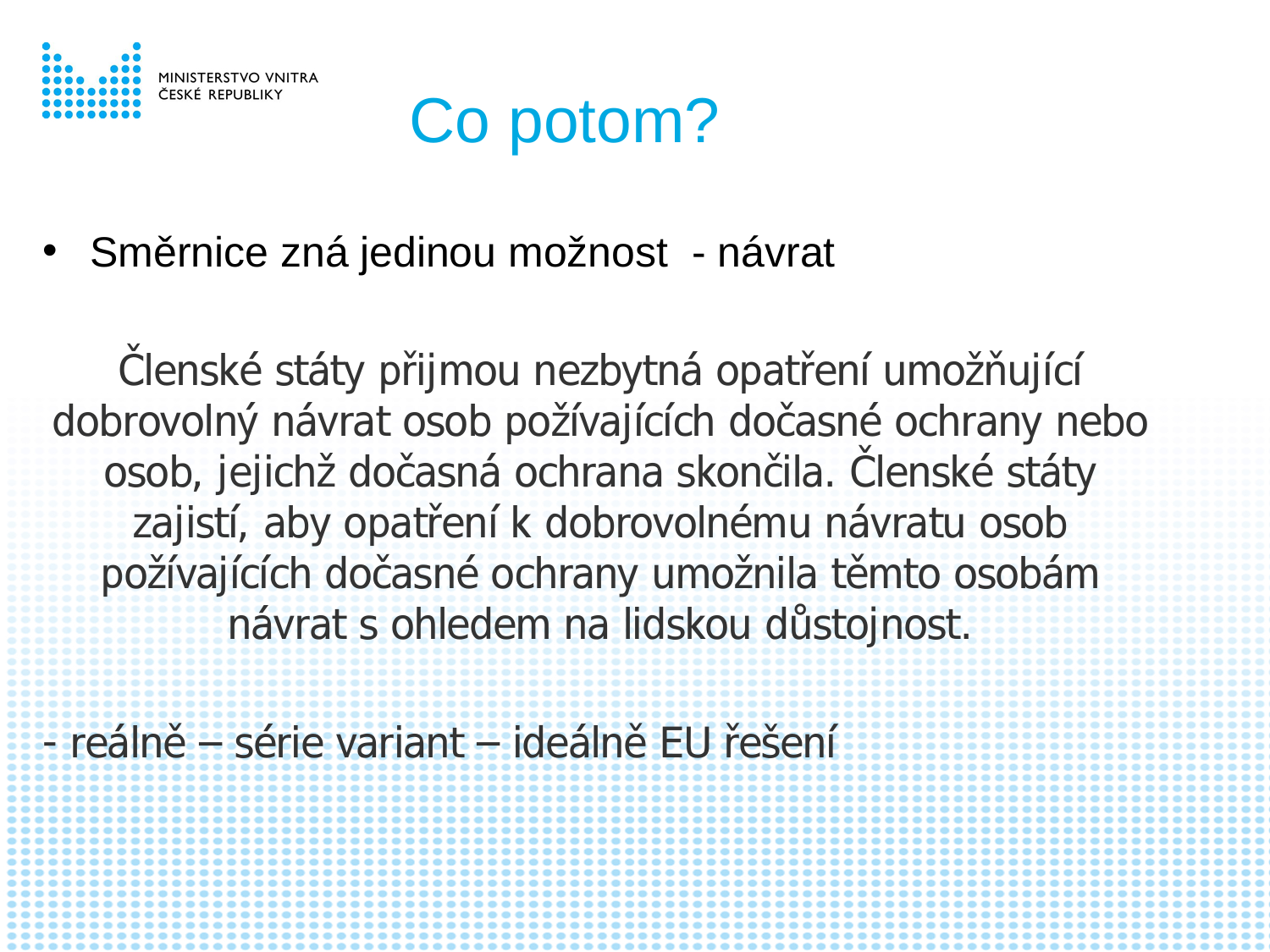

# Co potom?
Směrnice zná jedinou možnost  - návrat

Členské státy přijmou nezbytná opatření umožňující dobrovolný návrat osob požívajících dočasné ochrany nebo osob, jejichž dočasná ochrana skončila. Členské státy zajistí, aby opatření k dobrovolnému návratu osob požívajících dočasné ochrany umožnila těmto osobám návrat s ohledem na lidskou důstojnost.

- reálně – série variant – ideálně EU řešení